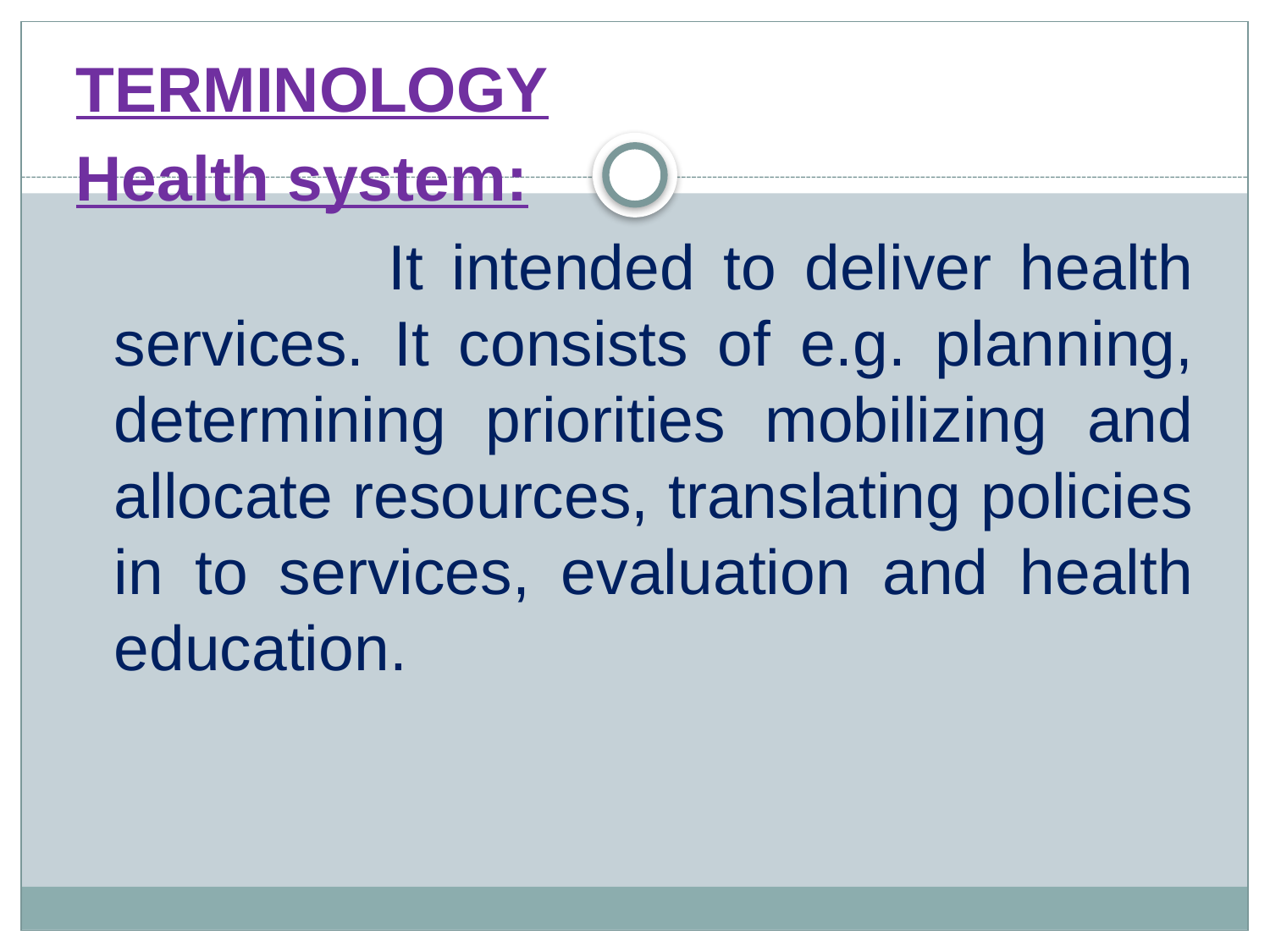

TERMINOLOGY
Health system:
           It intended to deliver health services. It consists of e.g. planning, determining priorities mobilizing and allocate resources, translating policies in to services, evaluation and health education.